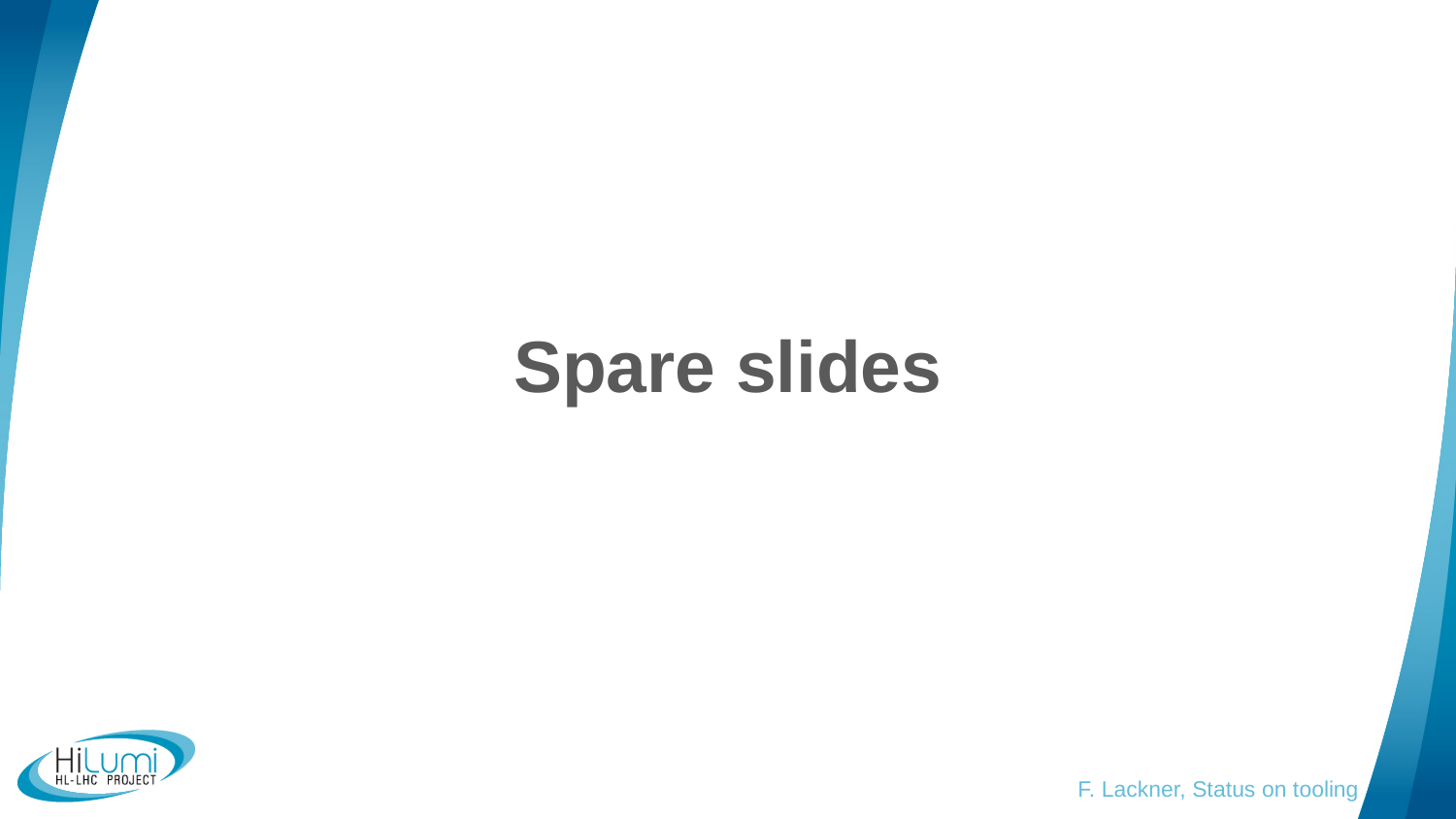

Spare slides
F. Lackner, Status on tooling